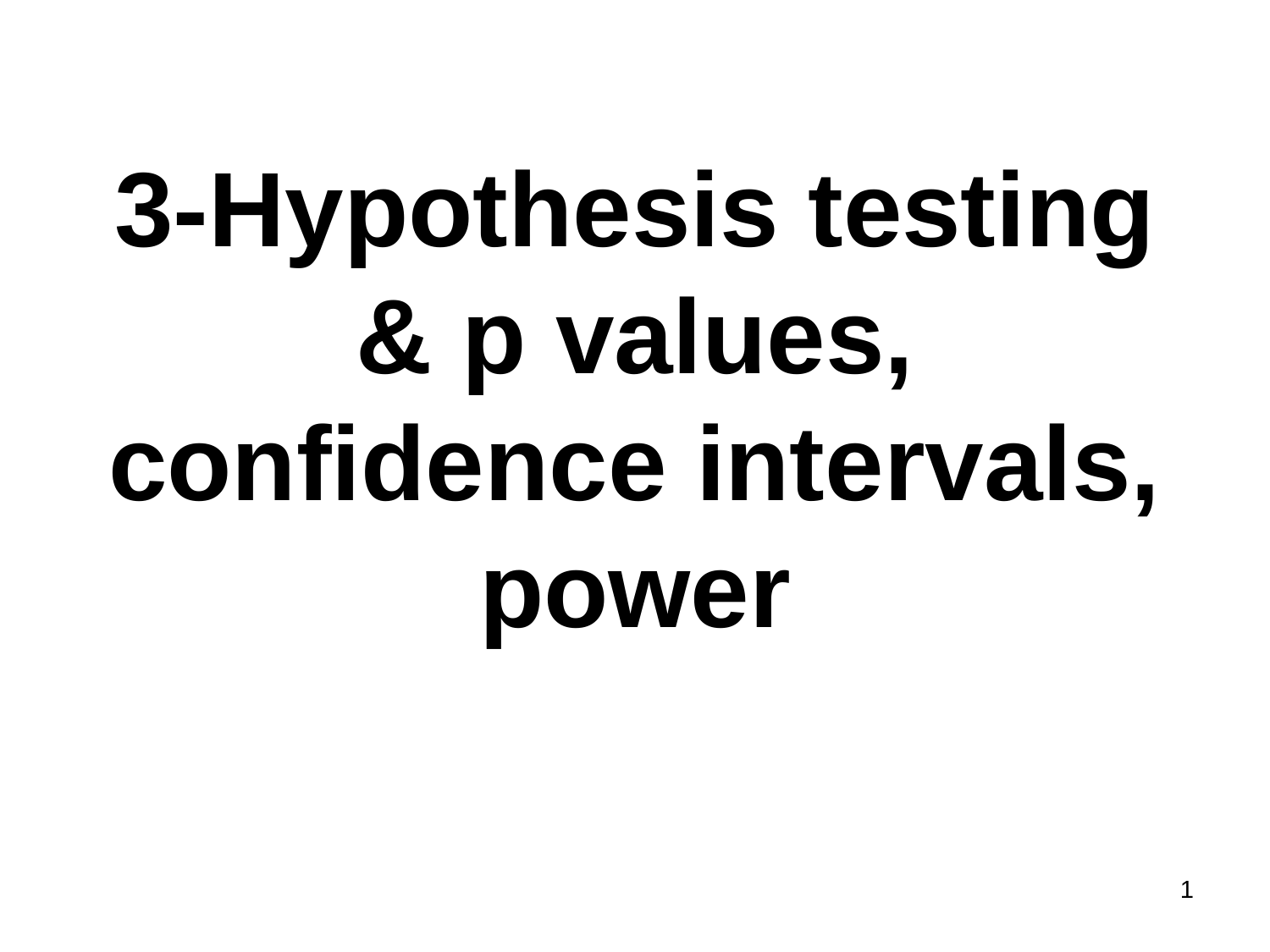

# 3-Hypothesis testing & p values, confidence intervals, power
1